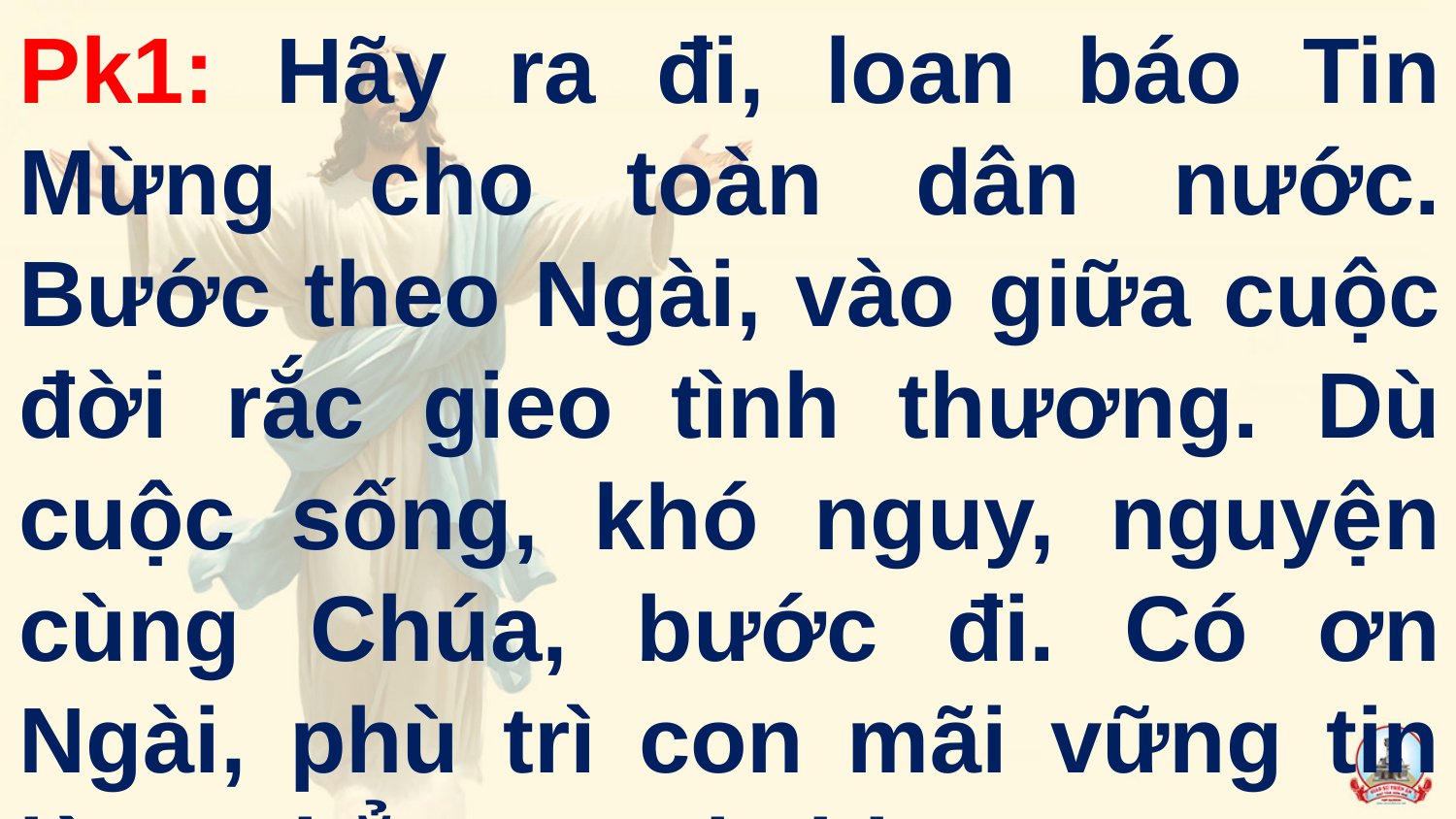

Pk1: Hãy ra đi, loan báo Tin Mừng cho toàn dân nước. Bước theo Ngài, vào giữa cuộc đời rắc gieo tình thương. Dù cuộc sống, khó nguy, nguyện cùng Chúa, bước đi. Có ơn Ngài, phù trì con mãi vững tin lòng chẳng ngại chi.